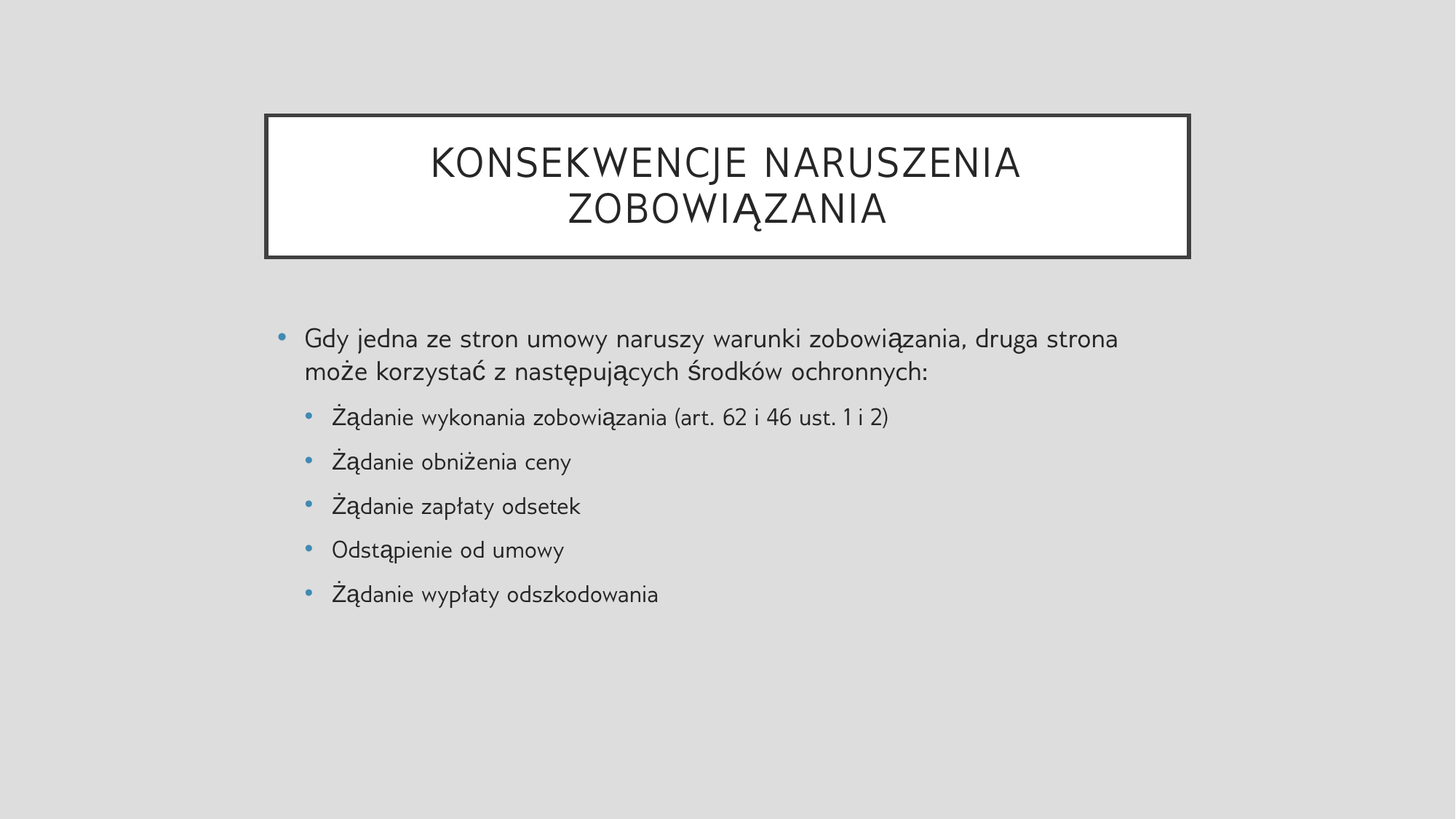

# Konsekwencje naruszenia zobowiązania
Gdy jedna ze stron umowy naruszy warunki zobowiązania, druga strona może korzystać z następujących środków ochronnych:
Żądanie wykonania zobowiązania (art. 62 i 46 ust. 1 i 2)
Żądanie obniżenia ceny
Żądanie zapłaty odsetek
Odstąpienie od umowy
Żądanie wypłaty odszkodowania